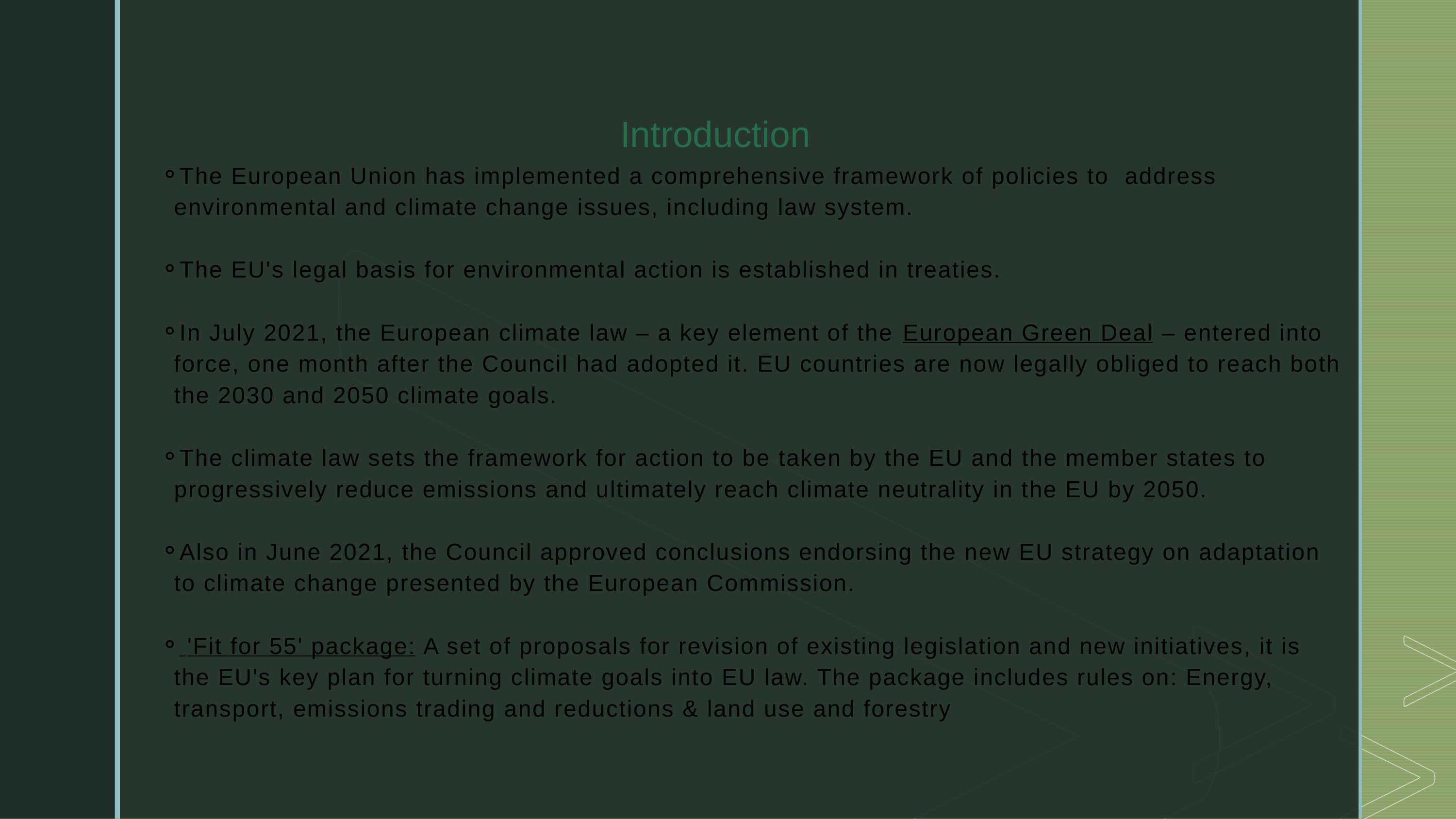

Introduction
The European Union has implemented a comprehensive framework of policies to  address environmental and climate change issues, including law system.

The EU's legal basis for environmental action is established in treaties.

In July 2021, the European climate law – a key element of the European Green Deal – entered into force, one month after the Council had adopted it. EU countries are now legally obliged to reach both the 2030 and 2050 climate goals.

The climate law sets the framework for action to be taken by the EU and the member states to progressively reduce emissions and ultimately reach climate neutrality in the EU by 2050.

Also in June 2021, the Council approved conclusions endorsing the new EU strategy on adaptation to climate change presented by the European Commission.

 'Fit for 55' package: A set of proposals for revision of existing legislation and new initiatives, it is the EU's key plan for turning climate goals into EU law. The package includes rules on: Energy, transport, emissions trading and reductions & land use and forestry